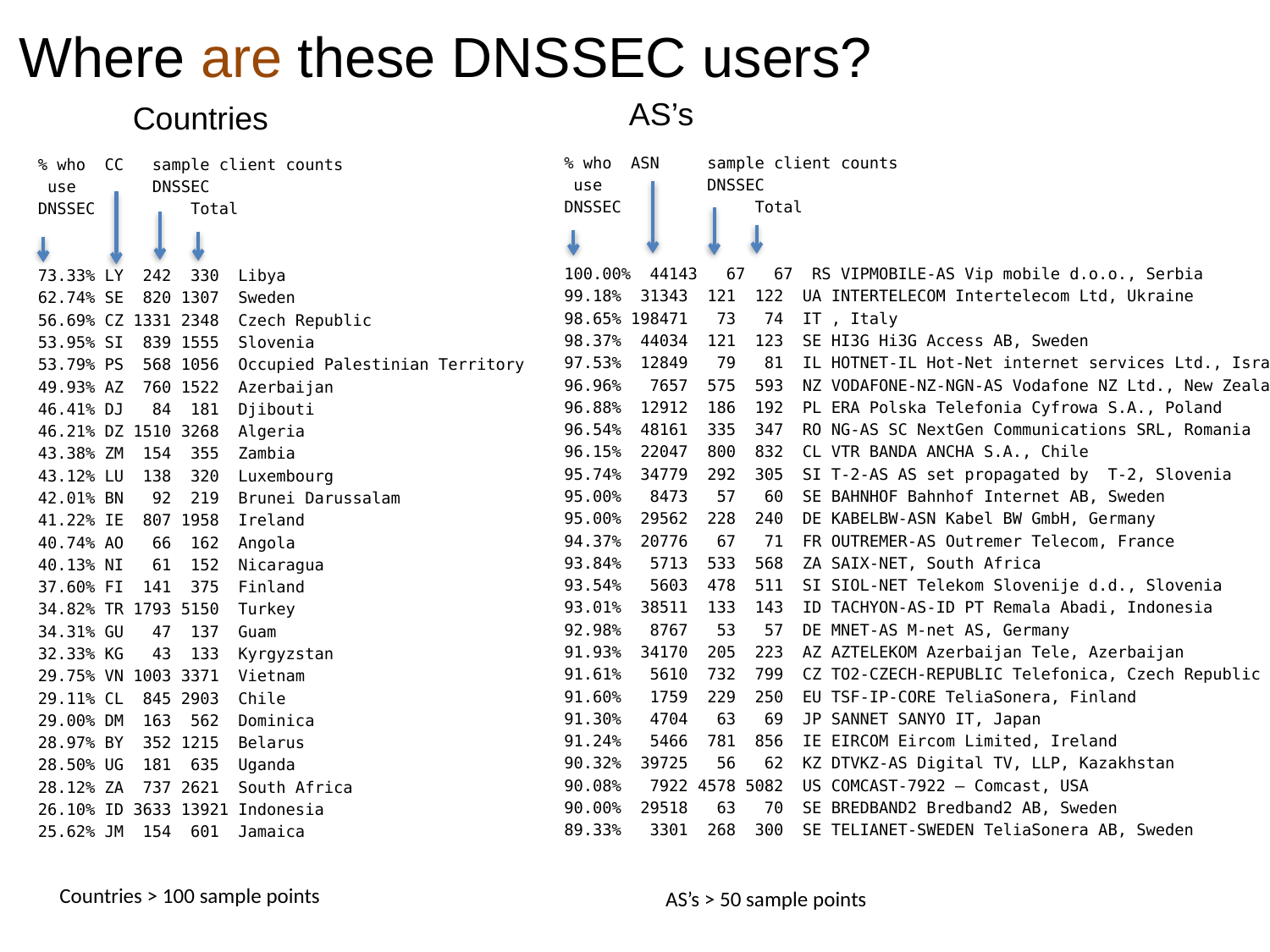

# Where are these DNSSEC users?
AS’s
Countries
% who  ASN     sample client counts
 use           DNSSEC
DNSSEC              Total

100.00%  44143   67   67  RS VIPMOBILE-AS Vip mobile d.o.o., Serbia
99.18%  31343  121  122  UA INTERTELECOM Intertelecom Ltd, Ukraine
98.65% 198471   73   74  IT , Italy
98.37%  44034  121  123  SE HI3G Hi3G Access AB, Sweden
97.53%  12849   79   81  IL HOTNET-IL Hot-Net internet services Ltd., Israel
96.96%   7657  575  593  NZ VODAFONE-NZ-NGN-AS Vodafone NZ Ltd., New Zealand
96.88%  12912  186  192  PL ERA Polska Telefonia Cyfrowa S.A., Poland
96.54%  48161  335  347  RO NG-AS SC NextGen Communications SRL, Romania
96.15%  22047  800  832  CL VTR BANDA ANCHA S.A., Chile
95.74%  34779  292  305  SI T-2-AS AS set propagated by  T-2, Slovenia
95.00%   8473   57   60  SE BAHNHOF Bahnhof Internet AB, Sweden
95.00%  29562  228  240  DE KABELBW-ASN Kabel BW GmbH, Germany
94.37%  20776   67   71  FR OUTREMER-AS Outremer Telecom, France
93.84%   5713  533  568  ZA SAIX-NET, South Africa
93.54%   5603  478  511  SI SIOL-NET Telekom Slovenije d.d., Slovenia
93.01%  38511  133  143  ID TACHYON-AS-ID PT Remala Abadi, Indonesia
92.98%   8767   53   57  DE MNET-AS M-net AS, Germany
91.93%  34170  205  223  AZ AZTELEKOM Azerbaijan Tele, Azerbaijan
91.61%   5610  732  799  CZ TO2-CZECH-REPUBLIC Telefonica, Czech Republic
91.60%   1759  229  250  EU TSF-IP-CORE TeliaSonera, Finland
91.30%   4704   63   69  JP SANNET SANYO IT, Japan
91.24%   5466  781  856  IE EIRCOM Eircom Limited, Ireland
90.32%  39725   56   62  KZ DTVKZ-AS Digital TV, LLP, Kazakhstan
90.08%   7922 4578 5082  US COMCAST-7922 – Comcast, USA
90.00%  29518   63   70  SE BREDBAND2 Bredband2 AB, Sweden
89.33%   3301  268  300  SE TELIANET-SWEDEN TeliaSonera AB, Sweden
% who  CC   sample client counts
 use        DNSSEC
DNSSEC          Total

73.33% LY  242  330  Libya
62.74% SE  820 1307  Sweden
56.69% CZ 1331 2348  Czech Republic
53.95% SI  839 1555  Slovenia
53.79% PS  568 1056  Occupied Palestinian Territory
49.93% AZ  760 1522  Azerbaijan
46.41% DJ   84  181  Djibouti
46.21% DZ 1510 3268  Algeria
43.38% ZM  154  355  Zambia
43.12% LU  138  320  Luxembourg
42.01% BN   92  219  Brunei Darussalam
41.22% IE  807 1958  Ireland
40.74% AO   66  162  Angola
40.13% NI   61  152  Nicaragua
37.60% FI  141  375  Finland
34.82% TR 1793 5150  Turkey
34.31% GU   47  137  Guam
32.33% KG   43  133  Kyrgyzstan
29.75% VN 1003 3371  Vietnam
29.11% CL  845 2903  Chile
29.00% DM  163  562  Dominica
28.97% BY  352 1215  Belarus
28.50% UG  181  635  Uganda
28.12% ZA  737 2621  South Africa
26.10% ID 3633 13921 Indonesia
25.62% JM  154  601  Jamaica
Countries > 100 sample points
AS’s > 50 sample points